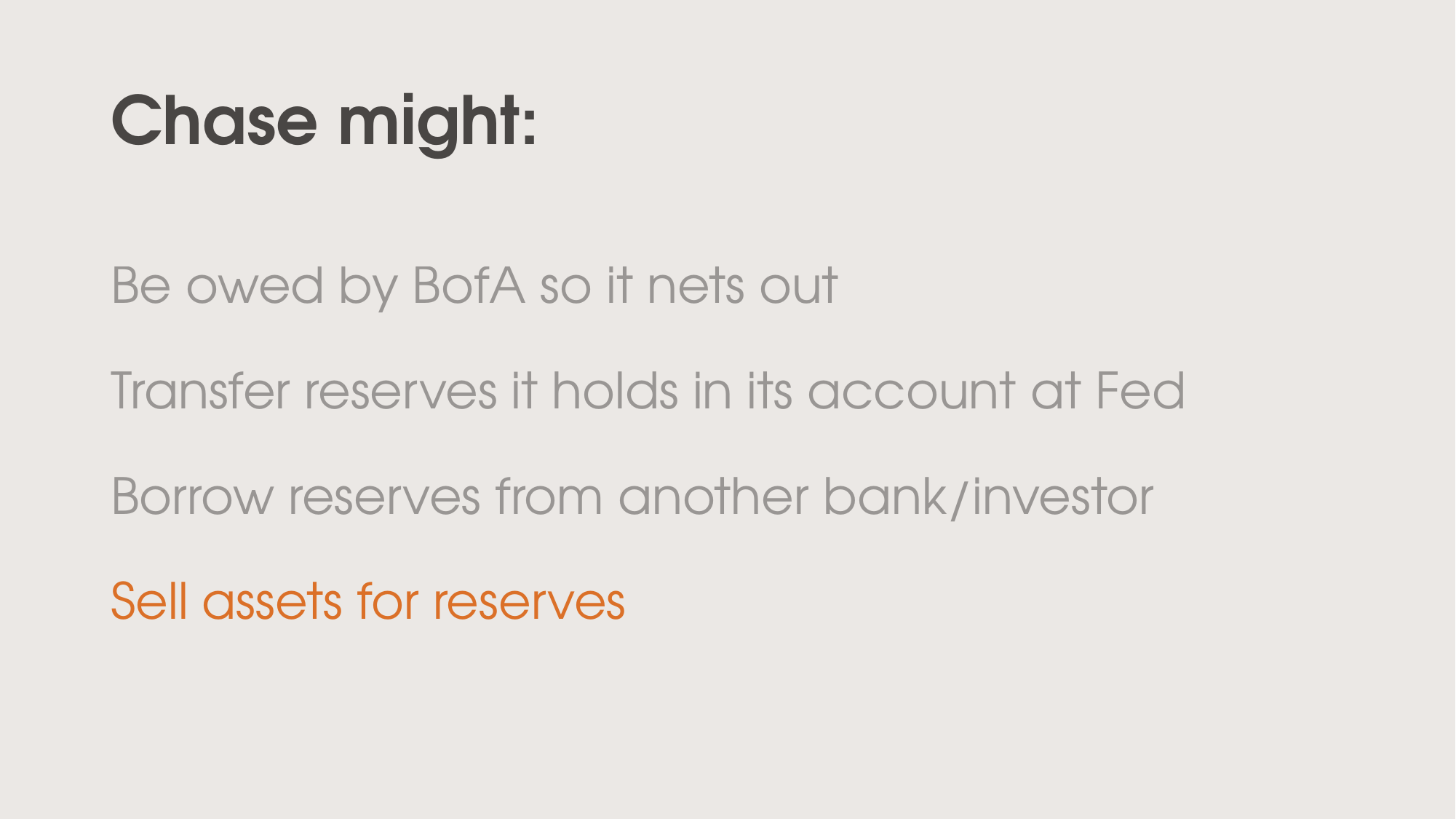

# Chase might:
Be owed by BofA so it nets out
Transfer reserves it holds in its account at Fed
Borrow reserves from another bank/investor
Sell assets for reserves